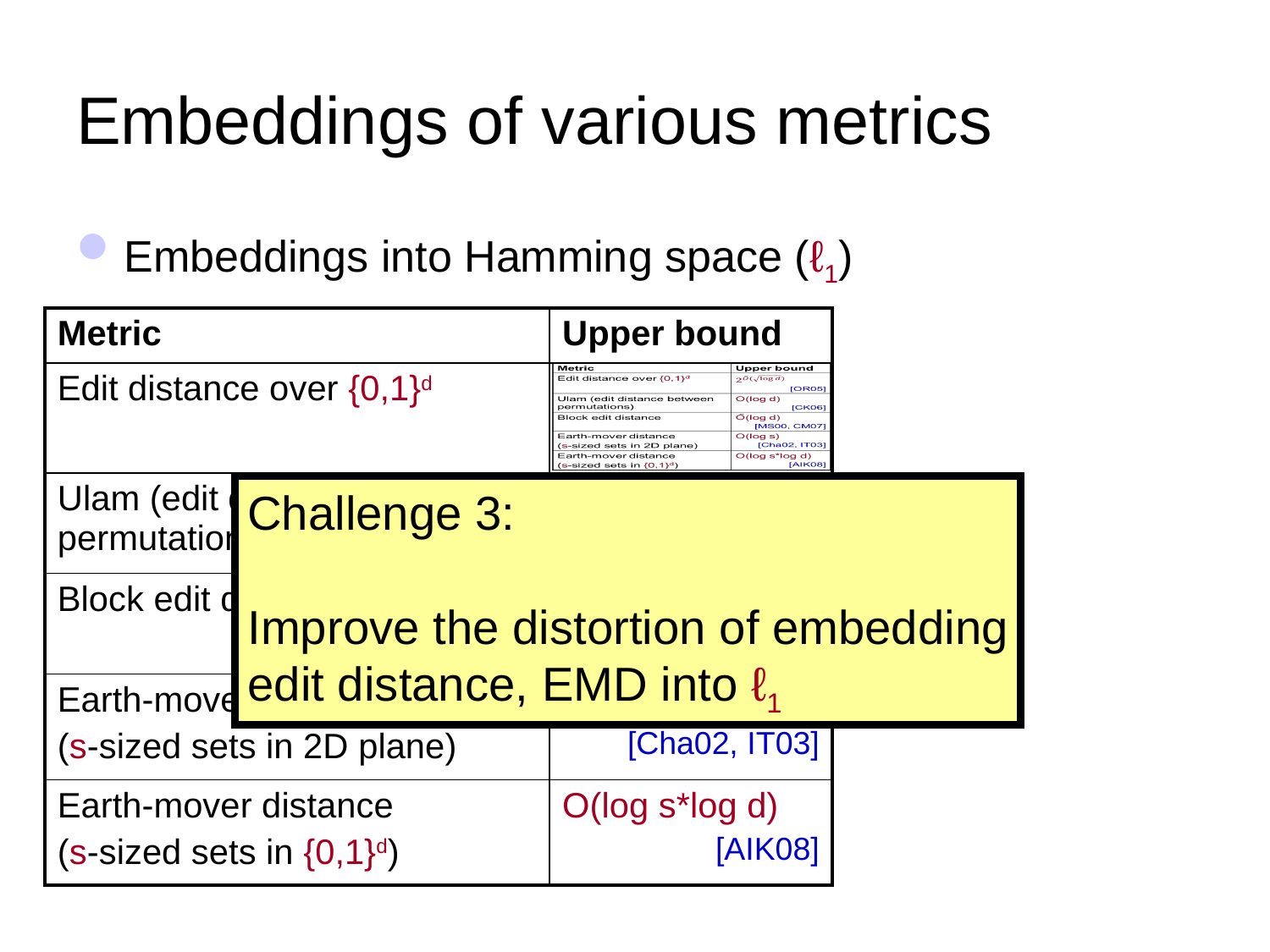

# Embeddings of various metrics
Embeddings into Hamming space (ℓ1)
| Metric | Upper bound |
| --- | --- |
| Edit distance over {0,1}d |  |
| Ulam (edit distance between permutations) | O(log d) [CK06] |
| Block edit distance | Õ(log d) [MS00, CM07] |
| Earth-mover distance (s-sized sets in 2D plane) | O(log s) [Cha02, IT03] |
| Earth-mover distance (s-sized sets in {0,1}d) | O(log s\*log d) [AIK08] |
Challenge 3:

Improve the distortion of embedding
edit distance, EMD into ℓ1